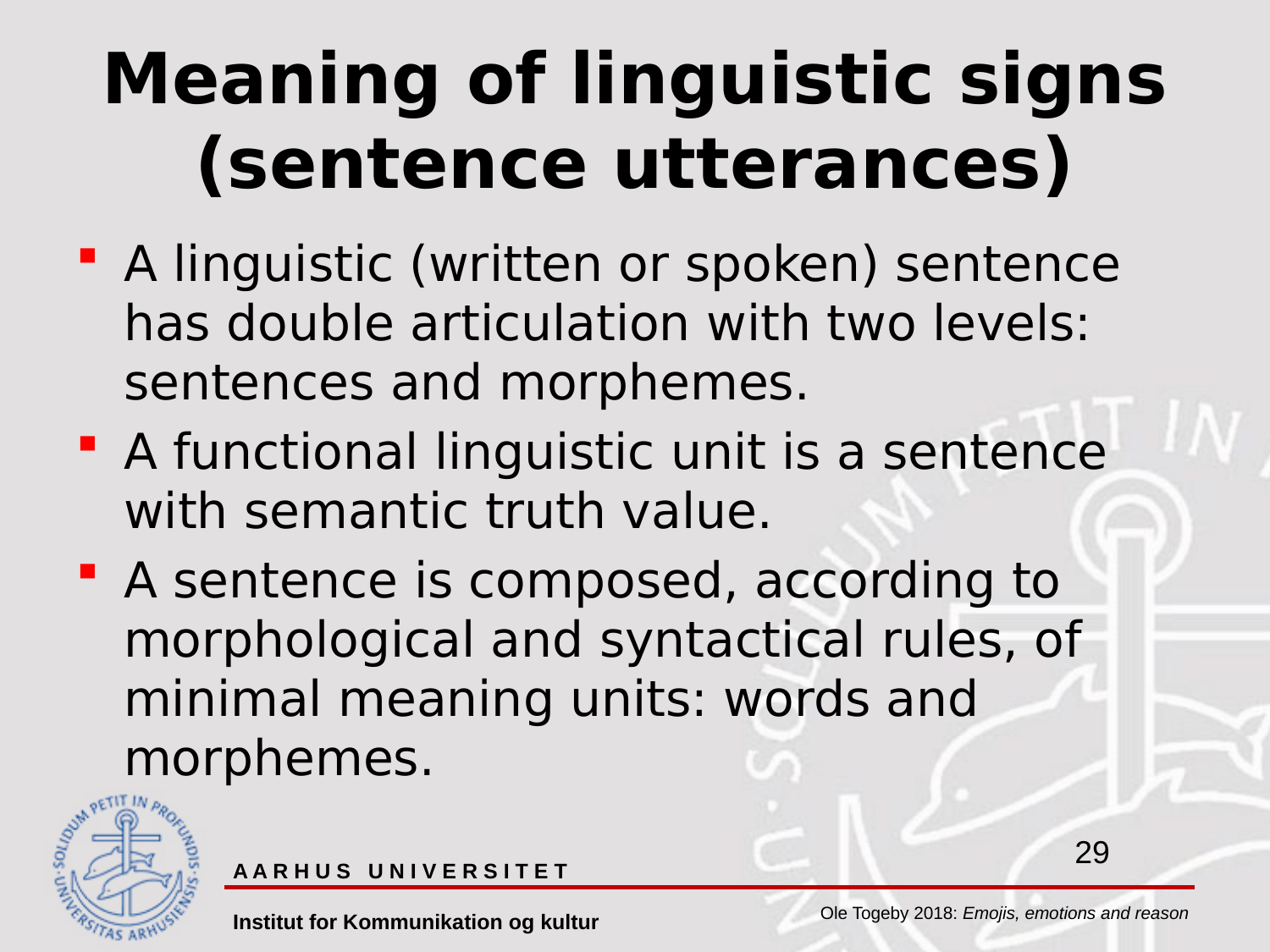

# Meaning of linguistic signs (sentence utterances)
A linguistic (written or spoken) sentence has double articulation with two levels: sentences and morphemes.
A functional linguistic unit is a sentence with semantic truth value.
A sentence is composed, according to morphological and syntactical rules, of minimal meaning units: words and morphemes.

A A R H U S   U N I V E R S I T E T

Institut for Kommunikation og kultur
Ole Togeby 2018: Emojis, emotions and reason